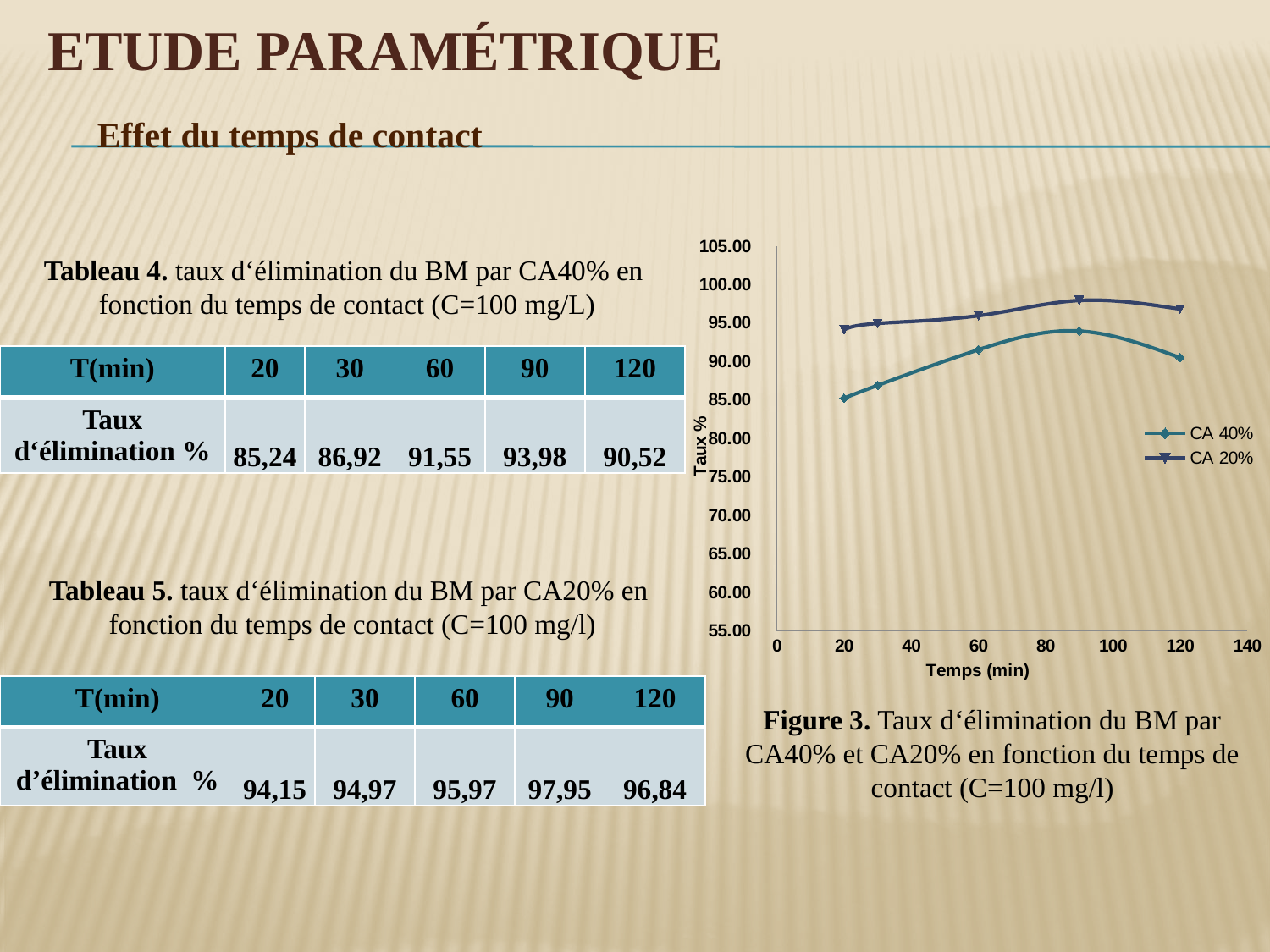

# Etude paramétrique
Effet du temps de contact

### Chart

| Category |  |  |
|---|---|---|
Tableau 4. taux d‘élimination du BM par CA40% en
fonction du temps de contact (C=100 mg/L)
| T(min) | 20 | 30 | 60 | 90 | 120 |
| --- | --- | --- | --- | --- | --- |
| Taux d‘élimination % | 85,24 | 86,92 | 91,55 | 93,98 | 90,52 |
Tableau 5. taux d‘élimination du BM par CA20% en
fonction du temps de contact (C=100 mg/l)
| T(min) | 20 | 30 | 60 | 90 | 120 |
| --- | --- | --- | --- | --- | --- |
| Taux d’élimination % | 94,15 | 94,97 | 95,97 | 97,95 | 96,84 |
Figure 3. Taux d‘élimination du BM par CA40% et CA20% en fonction du temps de contact (C=100 mg/l)